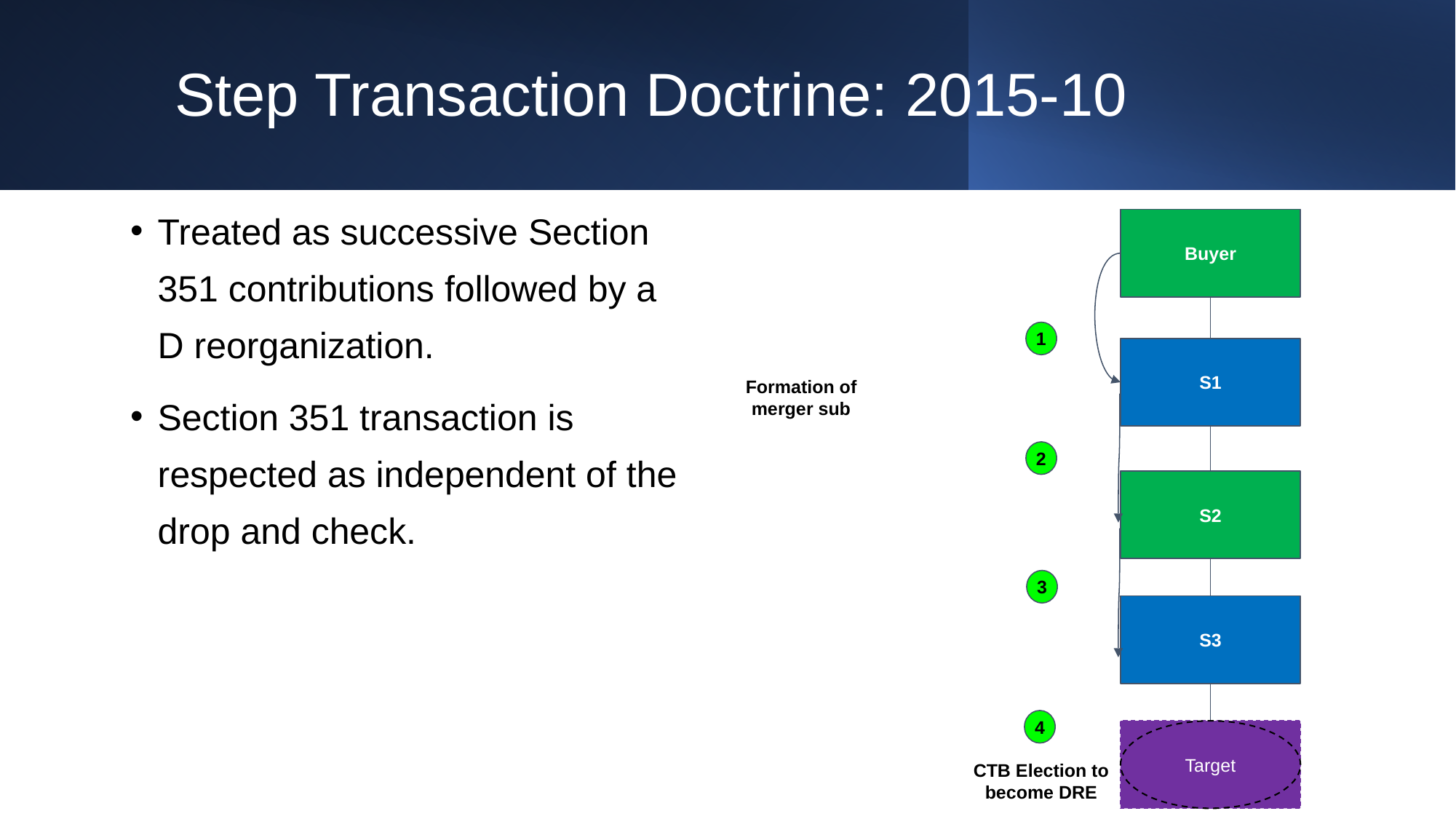

# Step Transaction Doctrine: 2015-10
Treated as successive Section 351 contributions followed by a D reorganization.
Section 351 transaction is respected as independent of the drop and check.
Buyer
1
S1
Formation of merger sub
2
S2
3
S3
4
Target
Target
CTB Election to become DRE